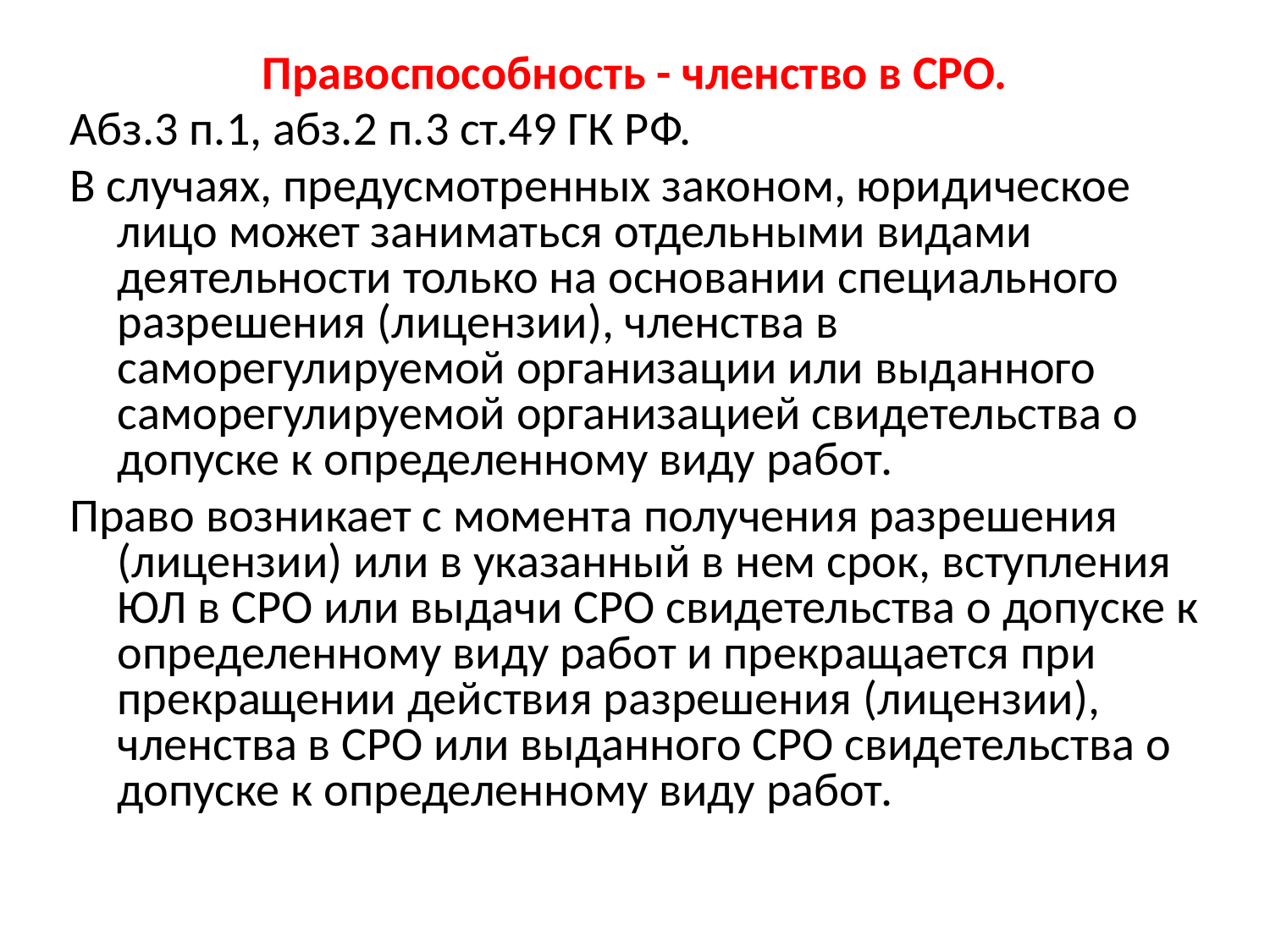

Правоспособность - членство в СРО.
Абз.3 п.1, абз.2 п.3 ст.49 ГК РФ.
В случаях, предусмотренных законом, юридическое лицо может заниматься отдельными видами деятельности только на основании специального разрешения (лицензии), членства в саморегулируемой организации или выданного саморегулируемой организацией свидетельства о допуске к определенному виду работ.
Право возникает с момента получения разрешения (лицензии) или в указанный в нем срок, вступления ЮЛ в СРО или выдачи СРО свидетельства о допуске к определенному виду работ и прекращается при прекращении действия разрешения (лицензии), членства в СРО или выданного СРО свидетельства о допуске к определенному виду работ.